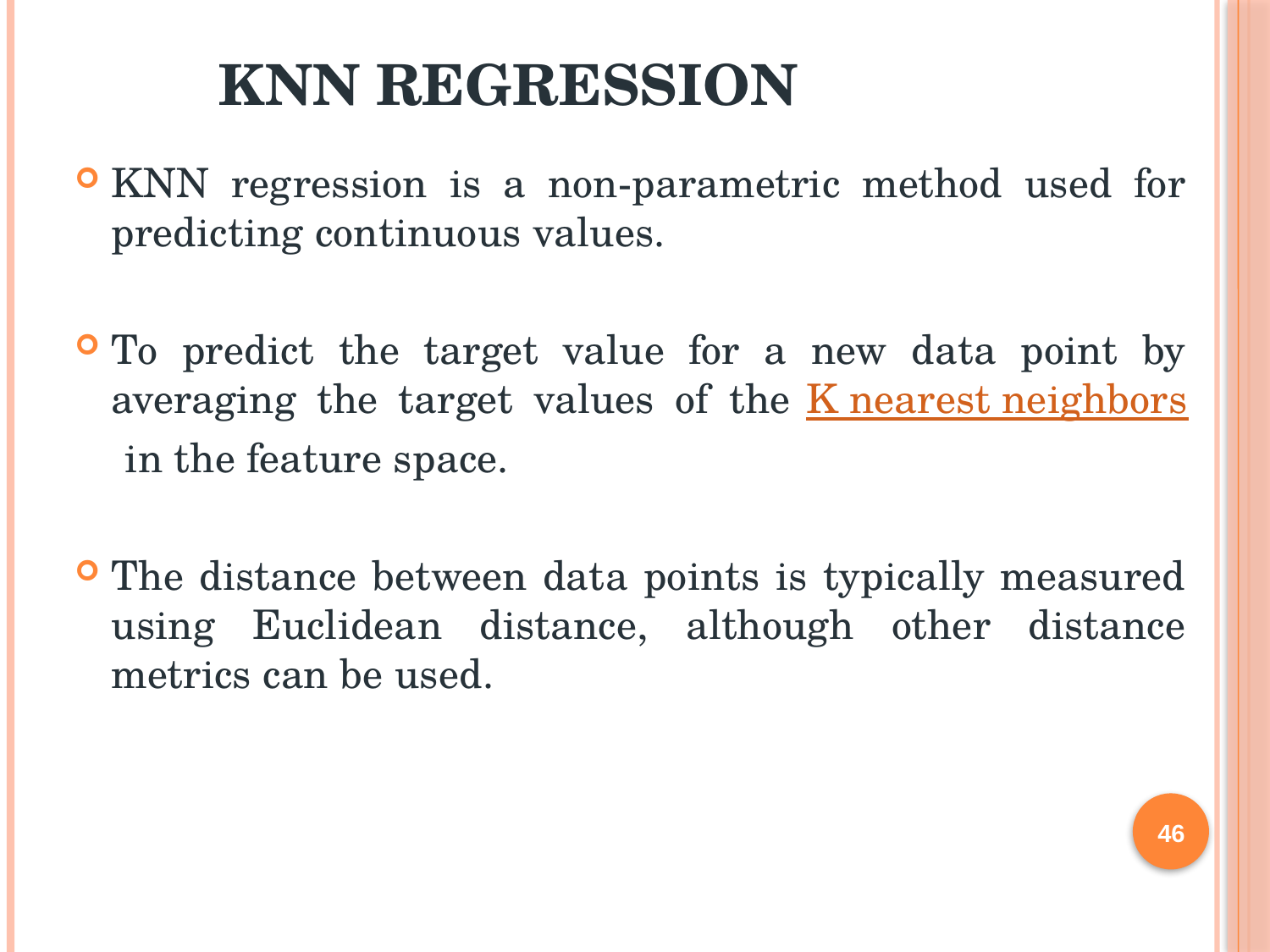

# KNN Regression
KNN regression is a non-parametric method used for predicting continuous values.

To predict the target value for a new data point by averaging the target values of the K nearest neighbors in the feature space.

The distance between data points is typically measured using Euclidean distance, although other distance metrics can be used.

46